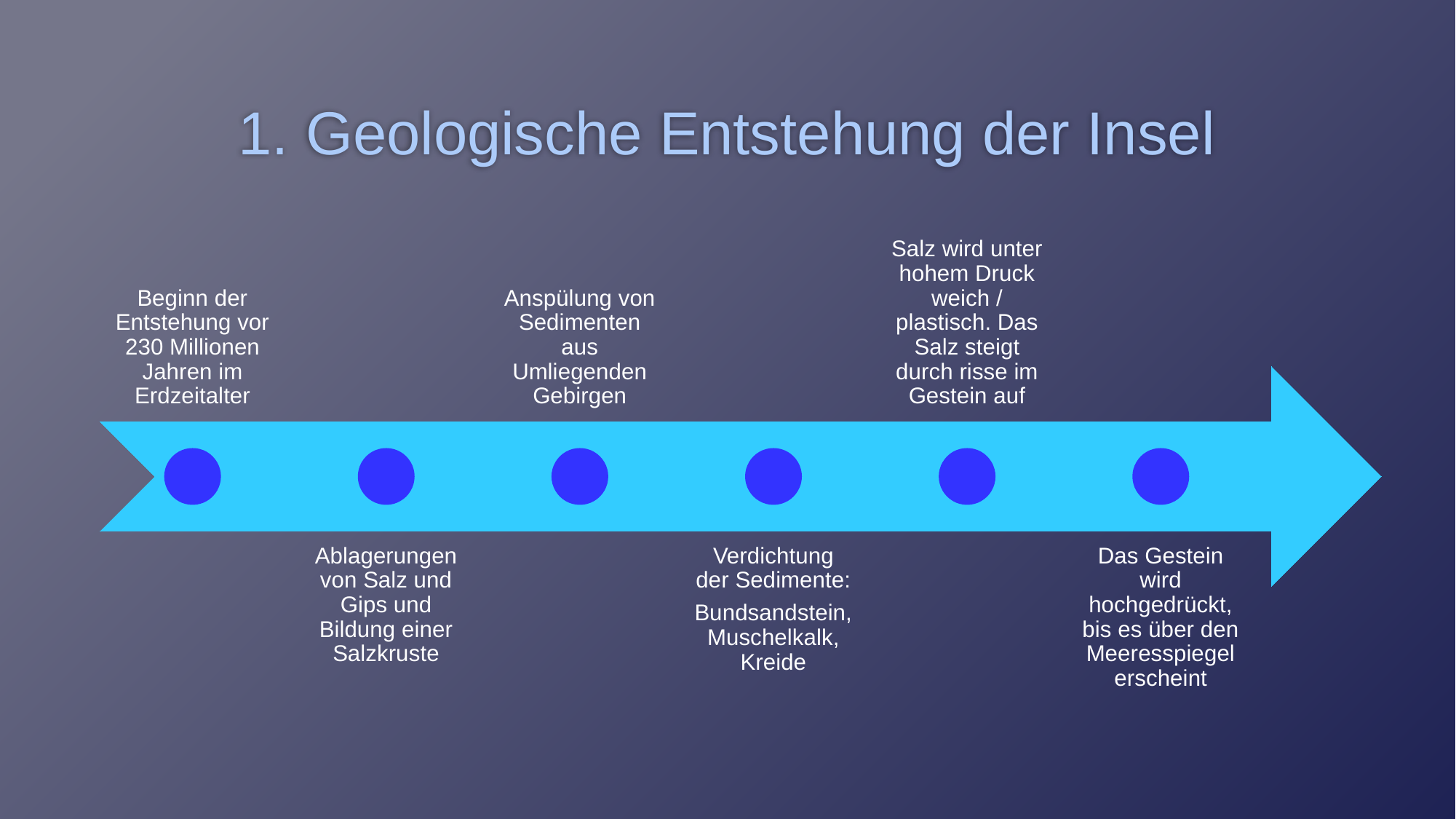

# 1. Geologische Entstehung der Insel
Beginn der Entstehung vor 230 Millionen Jahren im Erdzeitalter
Ablagerungen von Salz und Gips und Bildung einer Salzkruste
Anspülung von Sedimenten aus Umliegenden Gebirgen
Verdichtung der Sedimente:
Bundsandstein, Muschelkalk, Kreide
Salz wird unter hohem Druck weich / plastisch. Das Salz steigt durch risse im Gestein auf
Das Gestein wird hochgedrückt, bis es über den Meeresspiegel erscheint